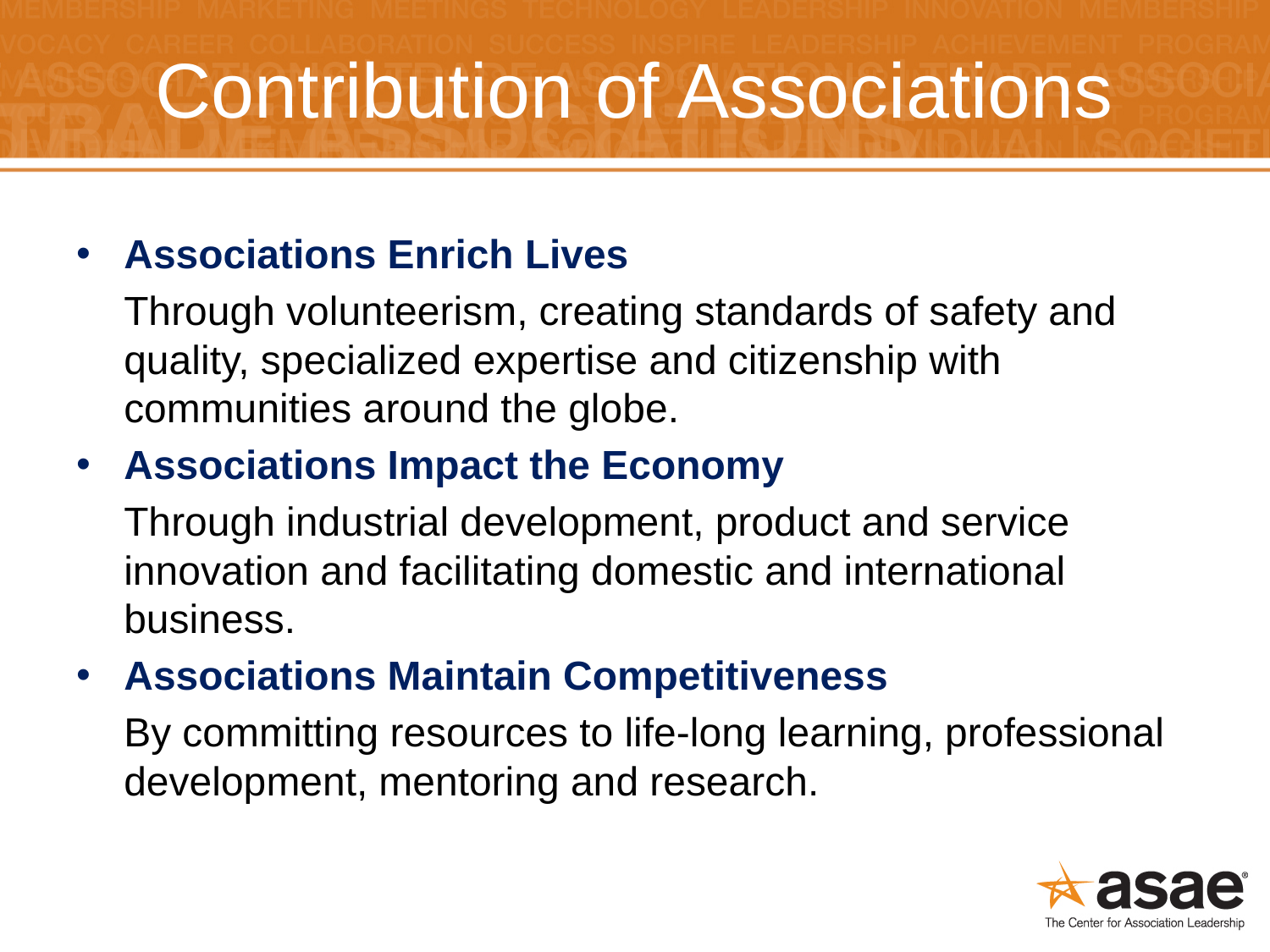

# Contribution of Associations
Associations Enrich Lives
	Through volunteerism, creating standards of safety and quality, specialized expertise and citizenship with communities around the globe.
Associations Impact the Economy
	Through industrial development, product and service innovation and facilitating domestic and international business.
Associations Maintain Competitiveness
	By committing resources to life-long learning, professional development, mentoring and research.